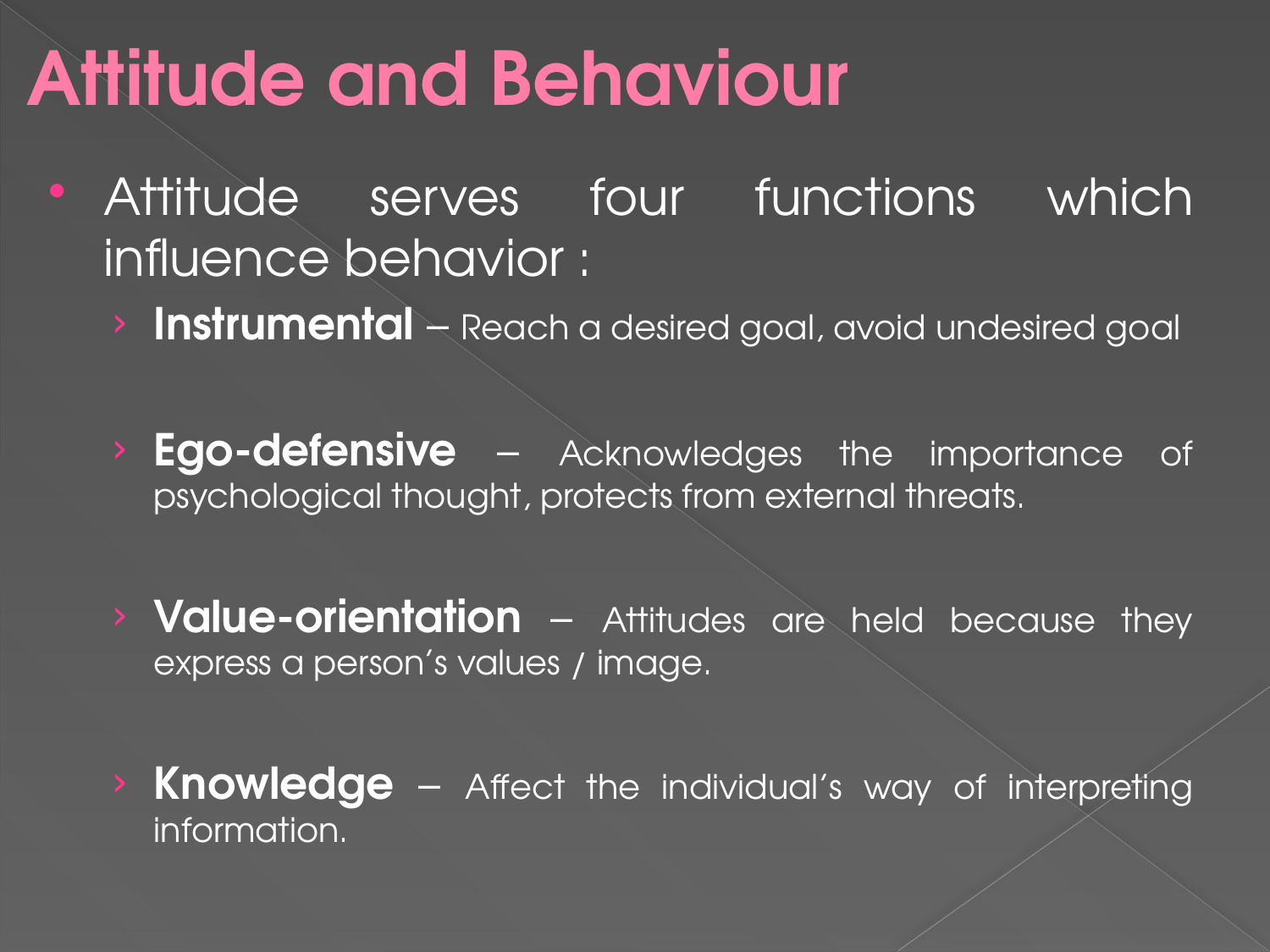

# Attitude and Behaviour
Attitude serves four functions which influence behavior :
Instrumental – Reach a desired goal, avoid undesired goal

Ego-defensive – Acknowledges the importance of psychological thought, protects from external threats.

Value-orientation – Attitudes are held because they express a person’s values / image.

Knowledge – Affect the individual’s way of interpreting information.